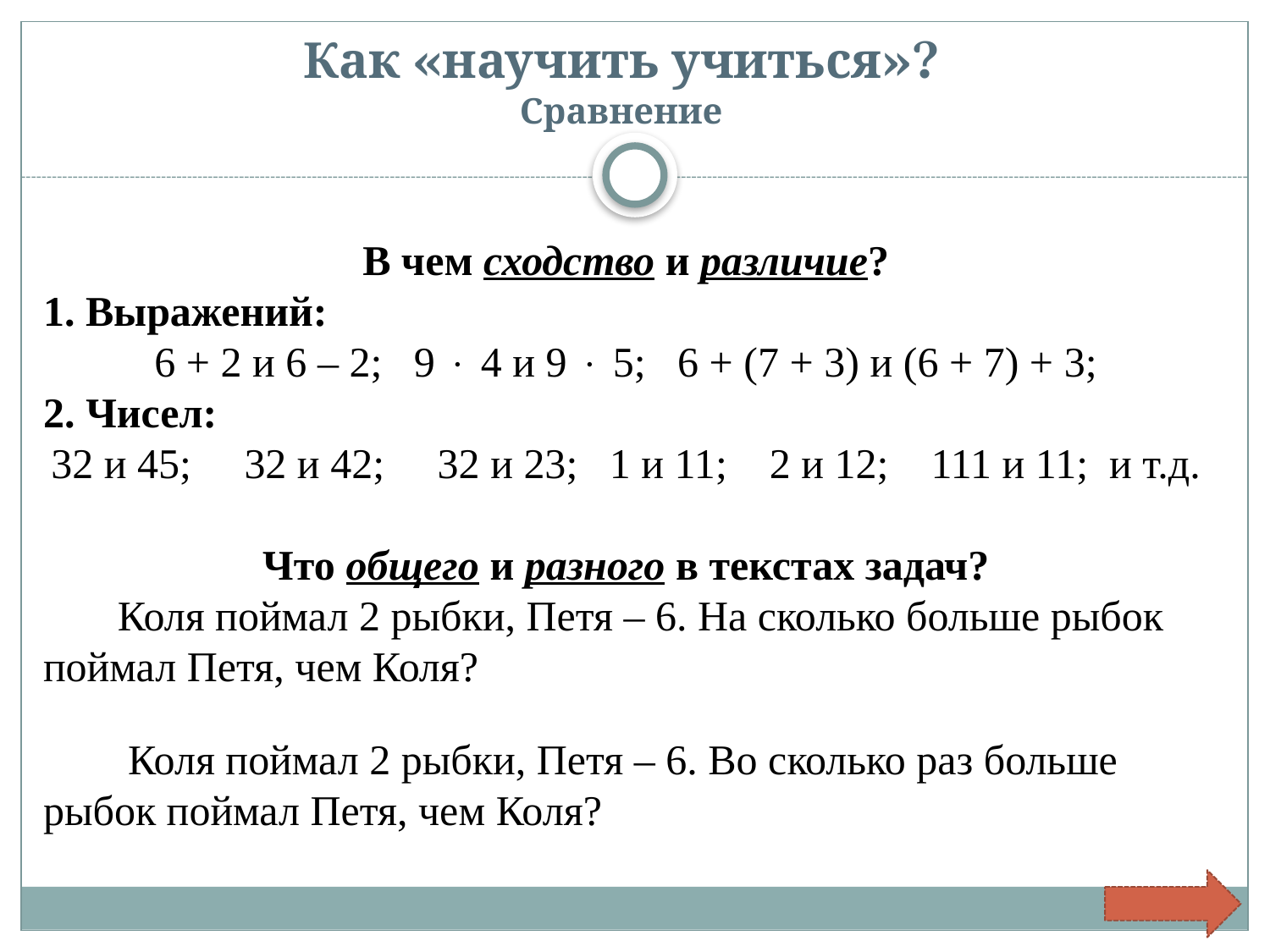

# Как «научить учиться»? Сравнение

В чем сходство и различие?
1. Выражений:
6 + 2 и 6 – 2;   9 ⋅ 4 и 9 ⋅ 5;   6 + (7 + 3) и (6 + 7) + 3;
2. Чисел:
32 и 45;     32 и 42;     32 и 23;   1 и 11;    2 и 12;    111 и 11;  и т.д.

Что общего и разного в текстах задач?
       Коля поймал 2 рыбки, Петя – 6. На сколько больше рыбок поймал Петя, чем Коля?

        Коля поймал 2 рыбки, Петя – 6. Во сколько раз больше рыбок поймал Петя, чем Коля?